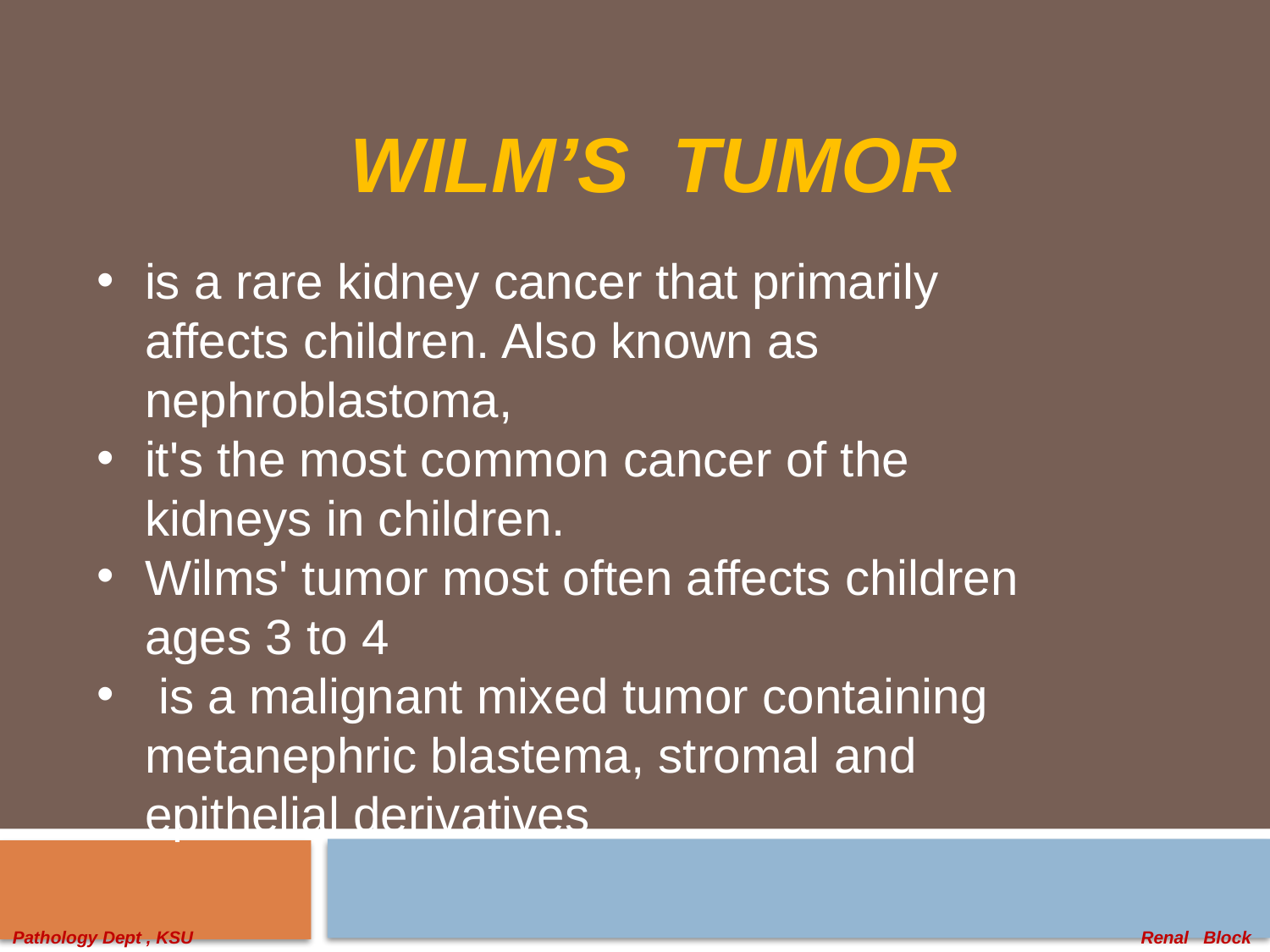

# WILM’S  TUMOR
is a rare kidney cancer that primarily affects children. Also known as nephroblastoma,
it's the most common cancer of the kidneys in children.
Wilms' tumor most often affects children ages 3 to 4
 is a malignant mixed tumor containing metanephric blastema, stromal and epithelial derivatives

Pathology Dept , KSU
Renal   Block